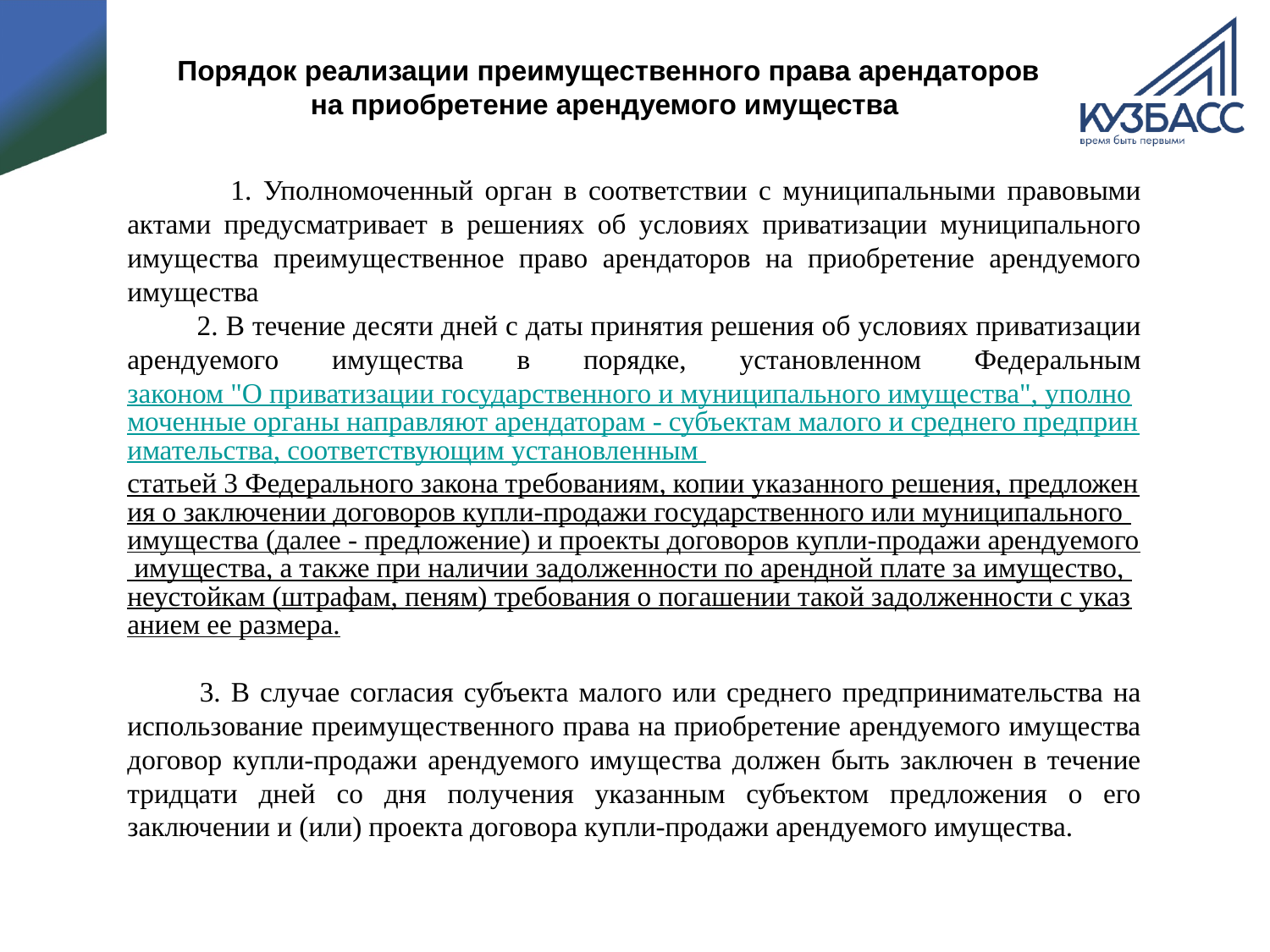

#
 Порядок реализации преимущественного права арендаторов на приобретение арендуемого имущества
         1. Уполномоченный орган в соответствии с муниципальными правовыми актами предусматривает в решениях об условиях приватизации муниципального имущества преимущественное право арендаторов на приобретение арендуемого имущества
         2. В течение десяти дней с даты принятия решения об условиях приватизации арендуемого имущества в порядке, установленном Федеральным законом "О приватизации государственного и муниципального имущества", уполномоченные органы направляют арендаторам - субъектам малого и среднего предпринимательства, соответствующим установленным статьей 3 Федерального закона требованиям, копии указанного решения, предложения о заключении договоров купли-продажи государственного или муниципального имущества (далее - предложение) и проекты договоров купли-продажи арендуемого имущества, а также при наличии задолженности по арендной плате за имущество, неустойкам (штрафам, пеням) требования о погашении такой задолженности с указанием ее размера.
       3. В случае согласия субъекта малого или среднего предпринимательства на использование преимущественного права на приобретение арендуемого имущества договор купли-продажи арендуемого имущества должен быть заключен в течение тридцати дней со дня получения указанным субъектом предложения о его заключении и (или) проекта договора купли-продажи арендуемого имущества.